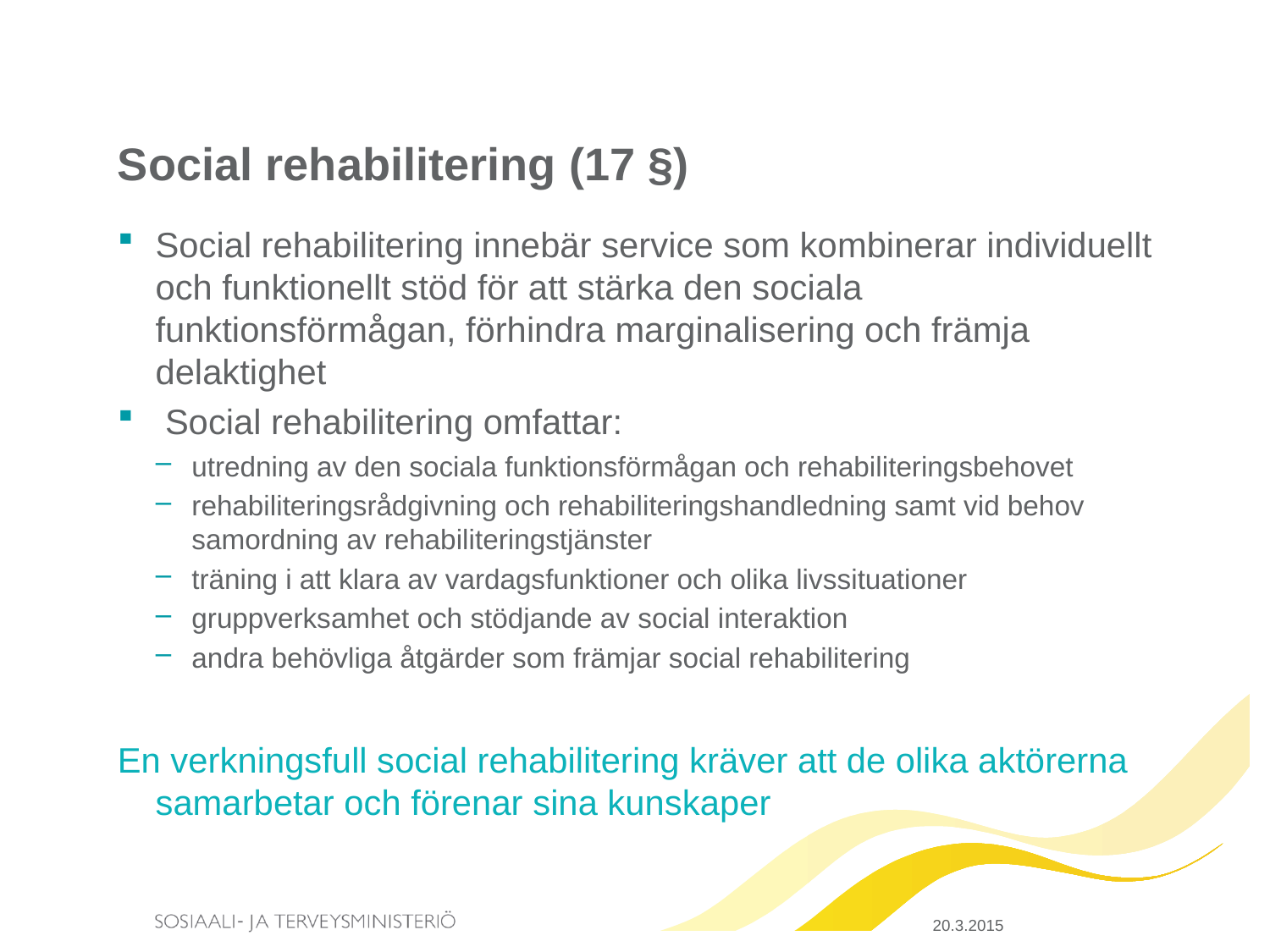

# Social rehabilitering (17 §)
Social rehabilitering innebär service som kombinerar individuellt och funktionellt stöd för att stärka den sociala funktionsförmågan, förhindra marginalisering och främja delaktighet
 Social rehabilitering omfattar:
utredning av den sociala funktionsförmågan och rehabiliteringsbehovet
rehabiliteringsrådgivning och rehabiliteringshandledning samt vid behov samordning av rehabiliteringstjänster
träning i att klara av vardagsfunktioner och olika livssituationer
gruppverksamhet och stödjande av social interaktion
andra behövliga åtgärder som främjar social rehabilitering

En verkningsfull social rehabilitering kräver att de olika aktörerna samarbetar och förenar sina kunskaper
20.3.2015